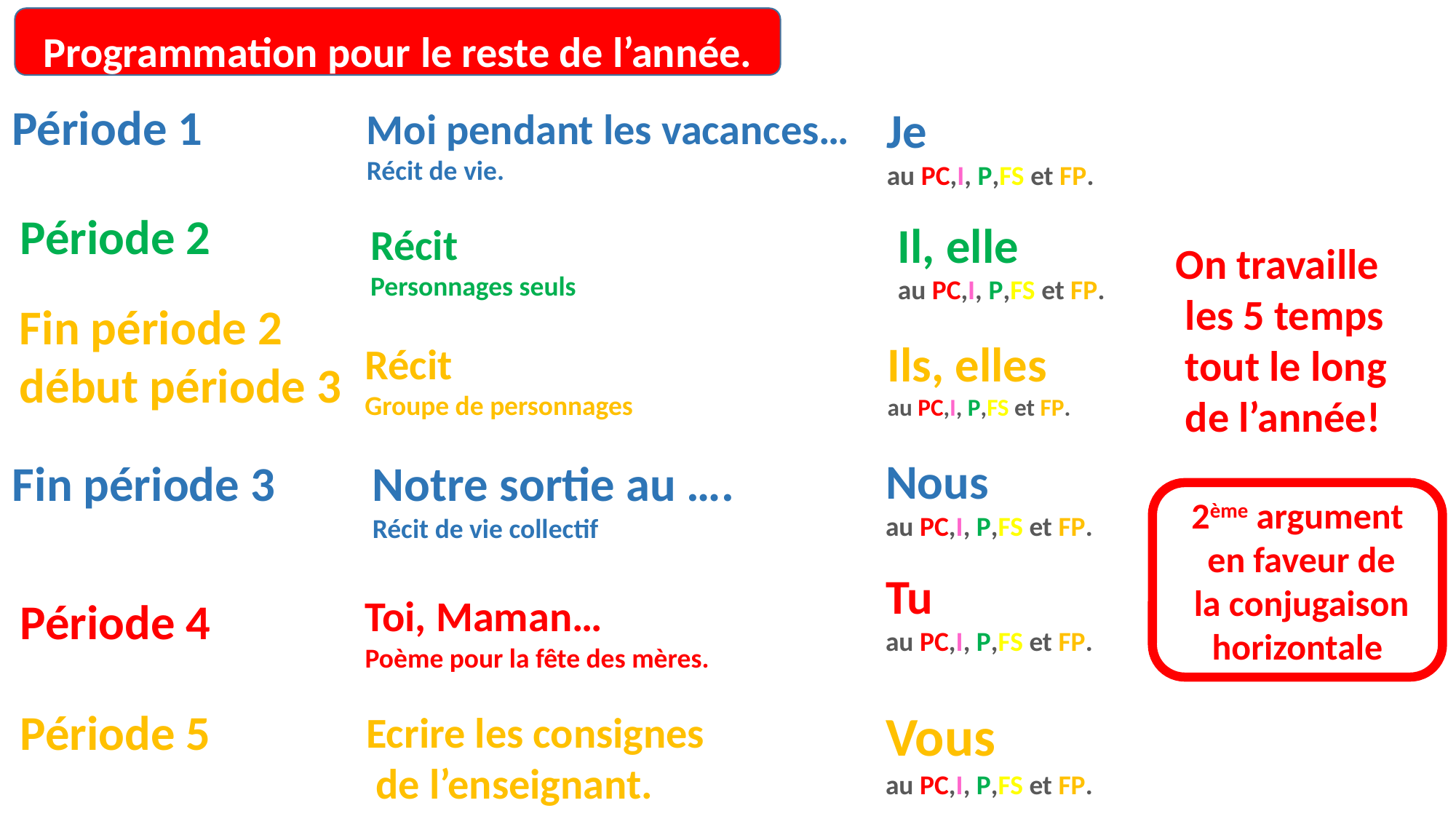

Programmation pour le reste de l’année.

Période 1
Je
au PC,I, P,FS et FP.
Moi pendant les vacances…
Récit de vie.
Période 2
Il, elle
au PC,I, P,FS et FP.
Récit
Personnages seuls
On travaille
 les 5 temps
 tout le long
 de l’année!
Fin période 2
début période 3
Ils, elles
au PC,I, P,FS et FP.
Récit
Groupe de personnages
Nous
au PC,I, P,FS et FP.
Fin période 3
Notre sortie au ….
Récit de vie collectif
2ème argument
 en faveur de
 la conjugaison horizontale
Tu
au PC,I, P,FS et FP.
Toi, Maman…
Poème pour la fête des mères.
Période 4
Période 5
Vous
au PC,I, P,FS et FP.
Ecrire les consignes
 de l’enseignant.